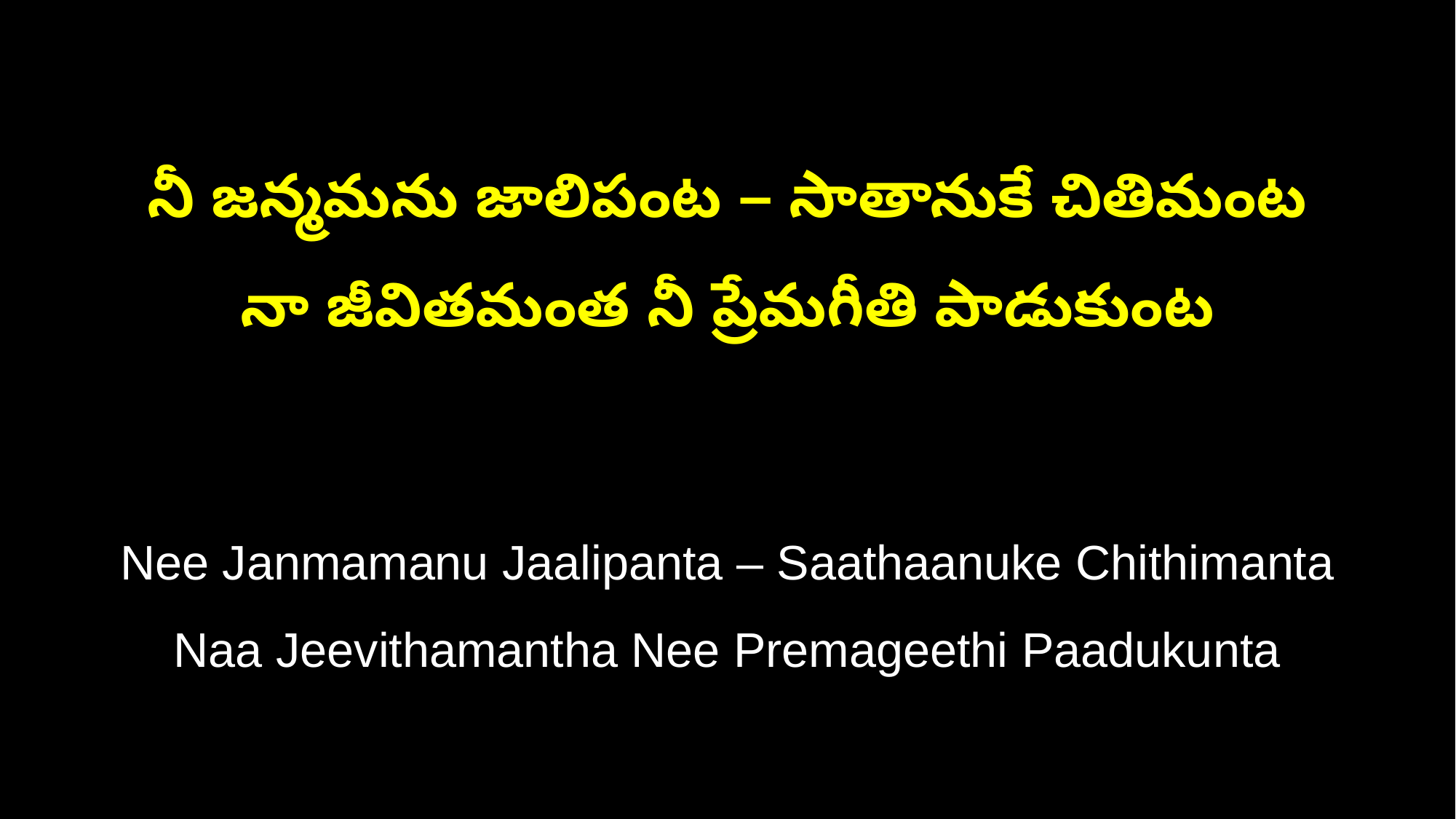

నీ జన్మమను జాలిపంట – సాతానుకే చితిమంట
నా జీవితమంత నీ ప్రేమగీతి పాడుకుంట
Nee Janmamanu Jaalipanta – Saathaanuke Chithimanta
Naa Jeevithamantha Nee Premageethi Paadukunta